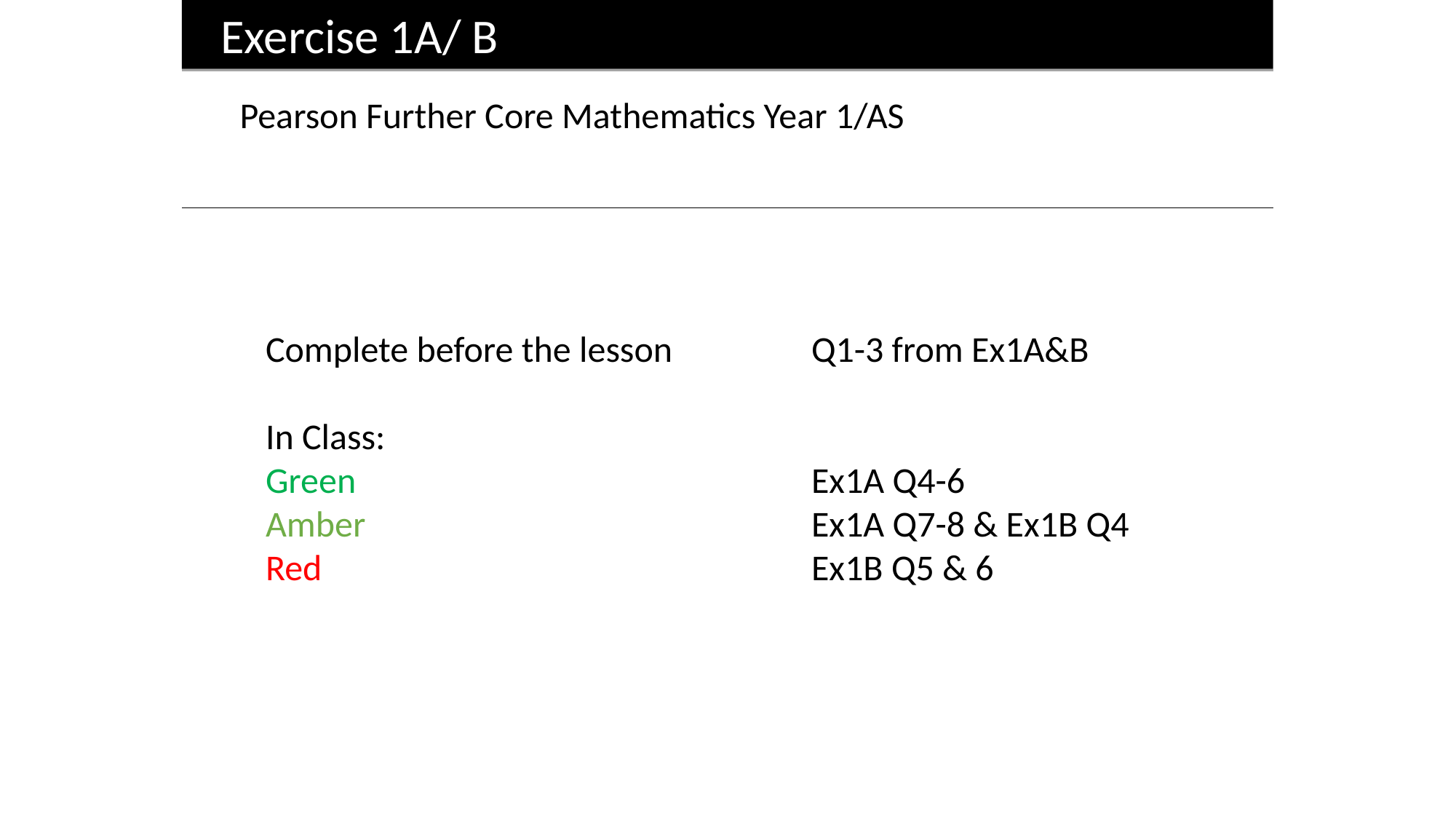

Exercise 1A/ B
Pearson Further Core Mathematics Year 1/AS
Complete before the lesson		Q1-3 from Ex1A&B

In Class:
Green					Ex1A Q4-6
Amber 					Ex1A Q7-8 & Ex1B Q4
Red					Ex1B Q5 & 6